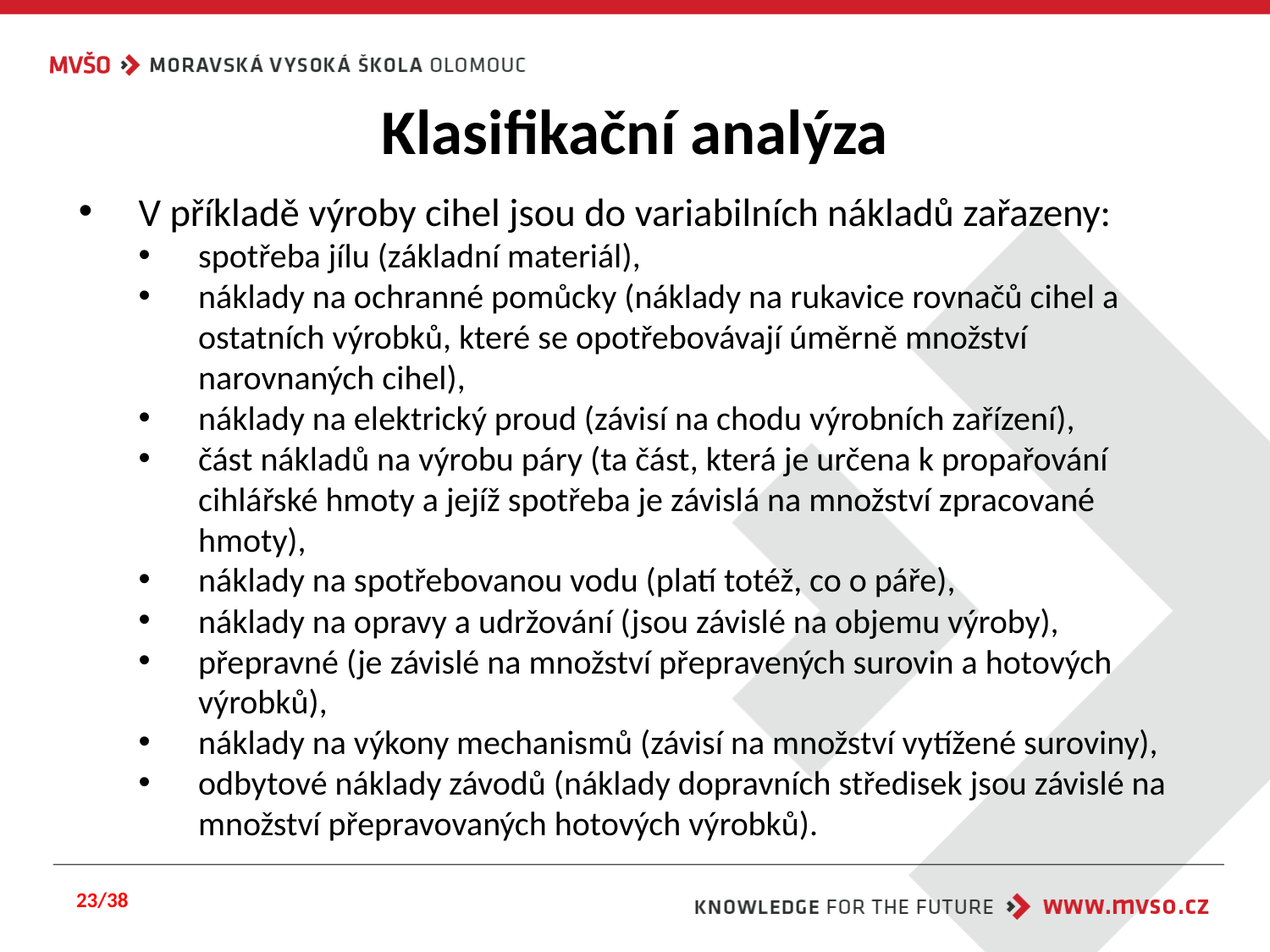

# Klasifikační analýza
V příkladě výroby cihel jsou do variabilních nákladů zařazeny:
spotřeba jílu (základní materiál),
náklady na ochranné pomůcky (náklady na rukavice rovnačů cihel a ostatních výrobků, které se opotřebovávají úměrně množství narovnaných cihel),
náklady na elektrický proud (závisí na chodu výrobních zařízení),
část nákladů na výrobu páry (ta část, která je určena k propařování cihlářské hmoty a jejíž spotřeba je závislá na množství zpracované hmoty),
náklady na spotřebovanou vodu (platí totéž, co o páře),
náklady na opravy a udržování (jsou závislé na objemu výroby),
přepravné (je závislé na množství přepravených surovin a hotových výrobků),
náklady na výkony mechanismů (závisí na množství vytížené suroviny),
odbytové náklady závodů (náklady dopravních středisek jsou závislé na množství přepravovaných hotových výrobků).
23/38